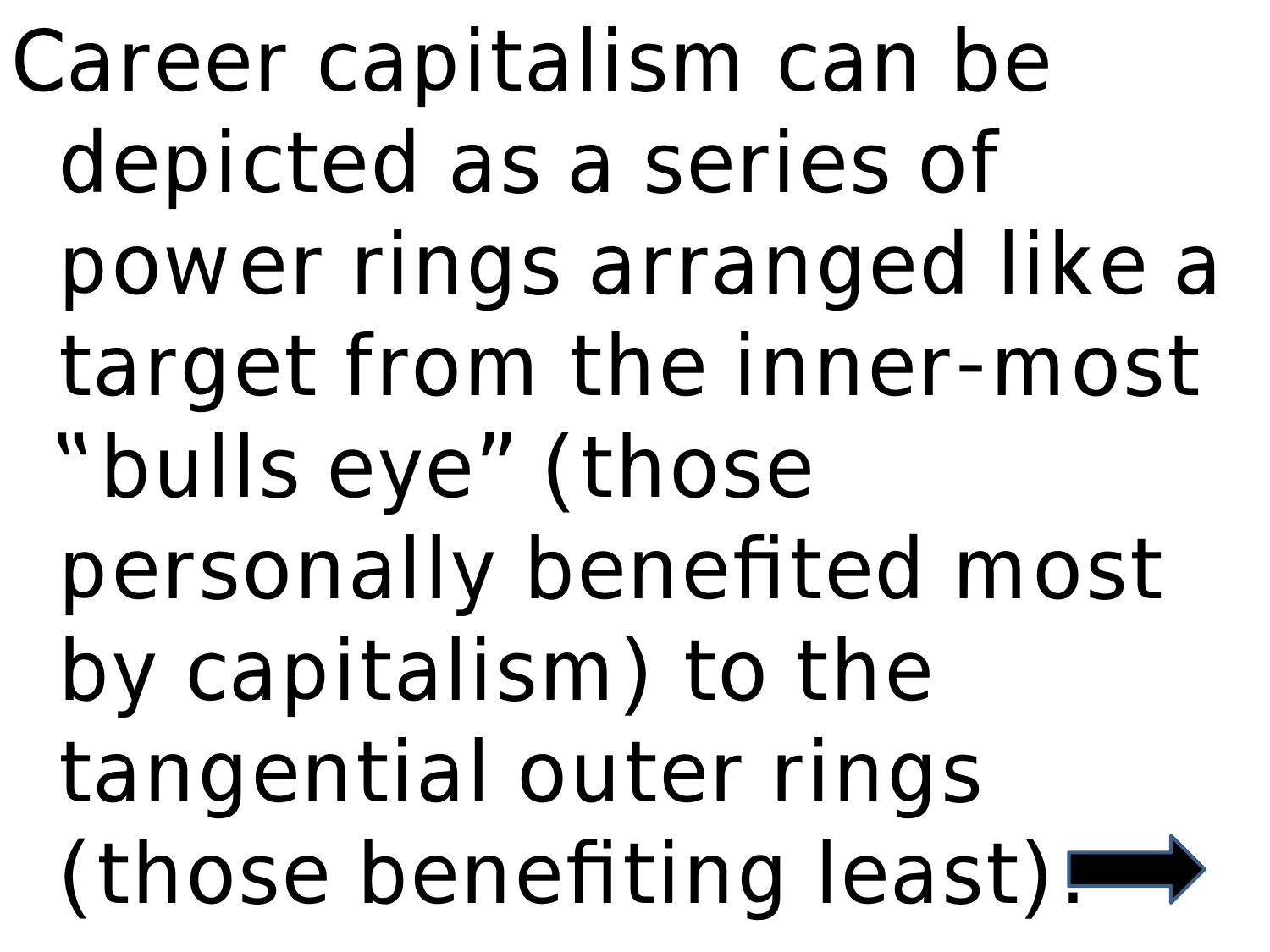

Career capitalism can be depicted as a series of power rings arranged like a target from the inner-most “bulls eye” (those personally benefited most by capitalism) to the tangential outer rings (those benefiting least).